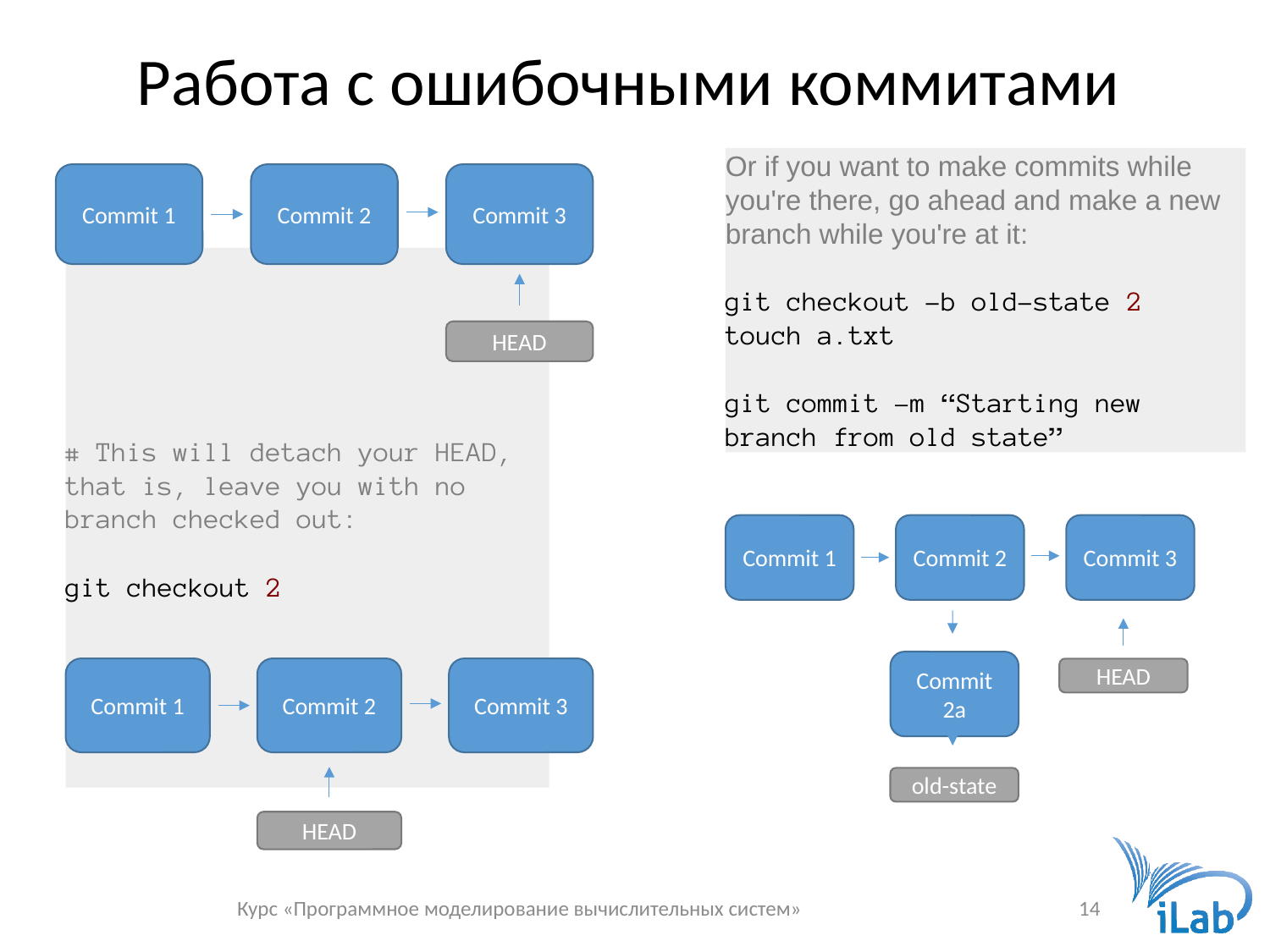

# Работа с ошибочными коммитами
Or if you want to make commits while you're there, go ahead and make a new branch while you're at it:

git checkout -b old-state 2
touch a.txt

git commit –m “Starting new branch from old state”
Commit 1
Commit 2
Commit 3
HEAD
# This will detach your HEAD, that is, leave you with no branch checked out:

git checkout 2
Commit 1
Commit 2
Commit 3
HEAD
Commit 2a
Commit 1
Commit 2
Commit 3
HEAD
old-state
Курс «Программное моделирование вычислительных систем»
14